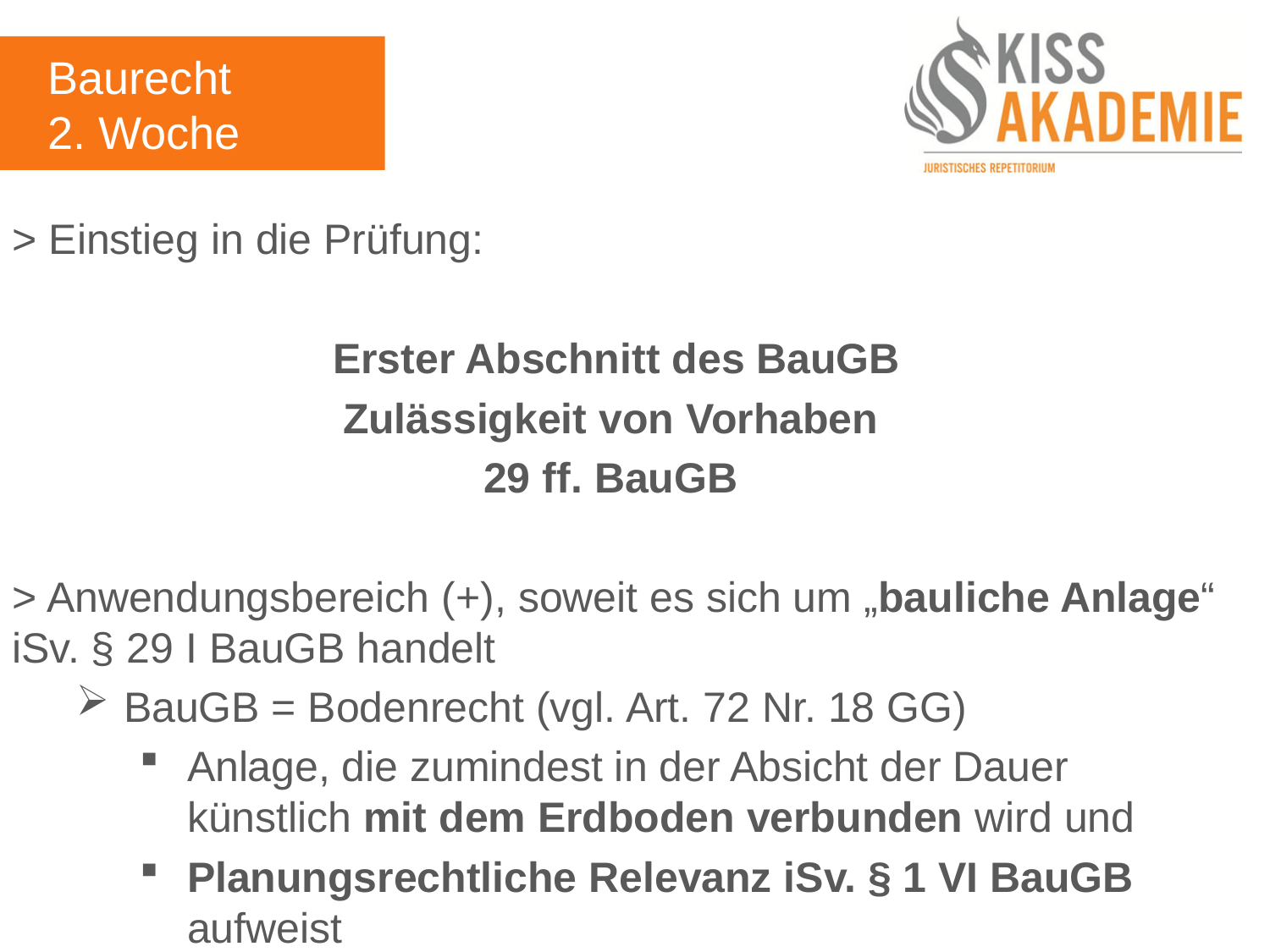

Baurecht
2. Woche
> Einstieg in die Prüfung:

Erster Abschnitt des BauGB
Zulässigkeit von Vorhaben
29 ff. BauGB

> Anwendungsbereich (+), soweit es sich um „bauliche Anlage“ iSv. § 29 I BauGB handelt
BauGB = Bodenrecht (vgl. Art. 72 Nr. 18 GG)
Anlage, die zumindest in der Absicht der Dauer künstlich mit dem Erdboden verbunden wird und
Planungsrechtliche Relevanz iSv. § 1 VI BauGB aufweist